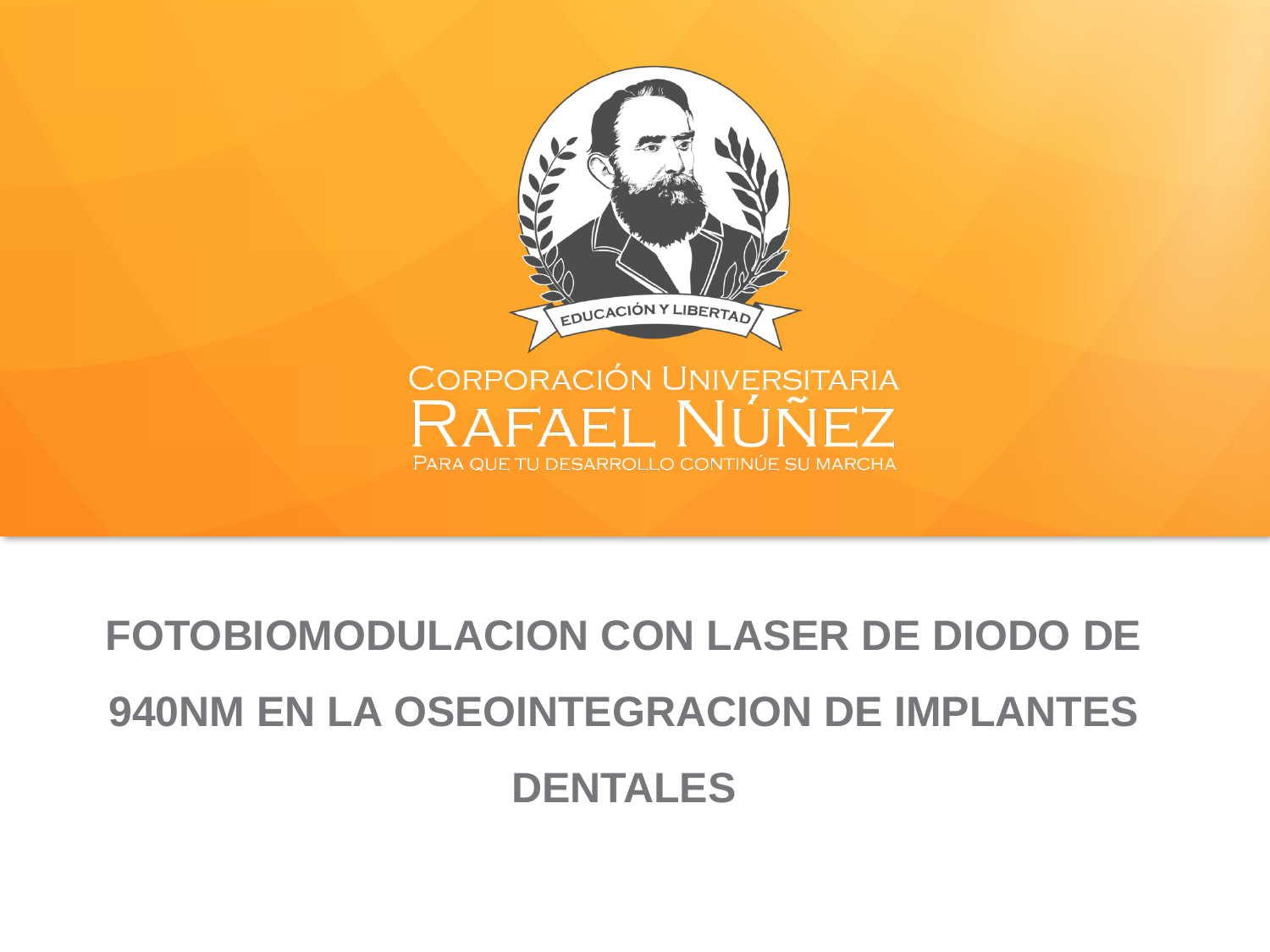

# FOTOBIOMODULACION CON LASER DE DIODO DE 940NM EN LA OSEOINTEGRACION DE IMPLANTES DENTALES
2